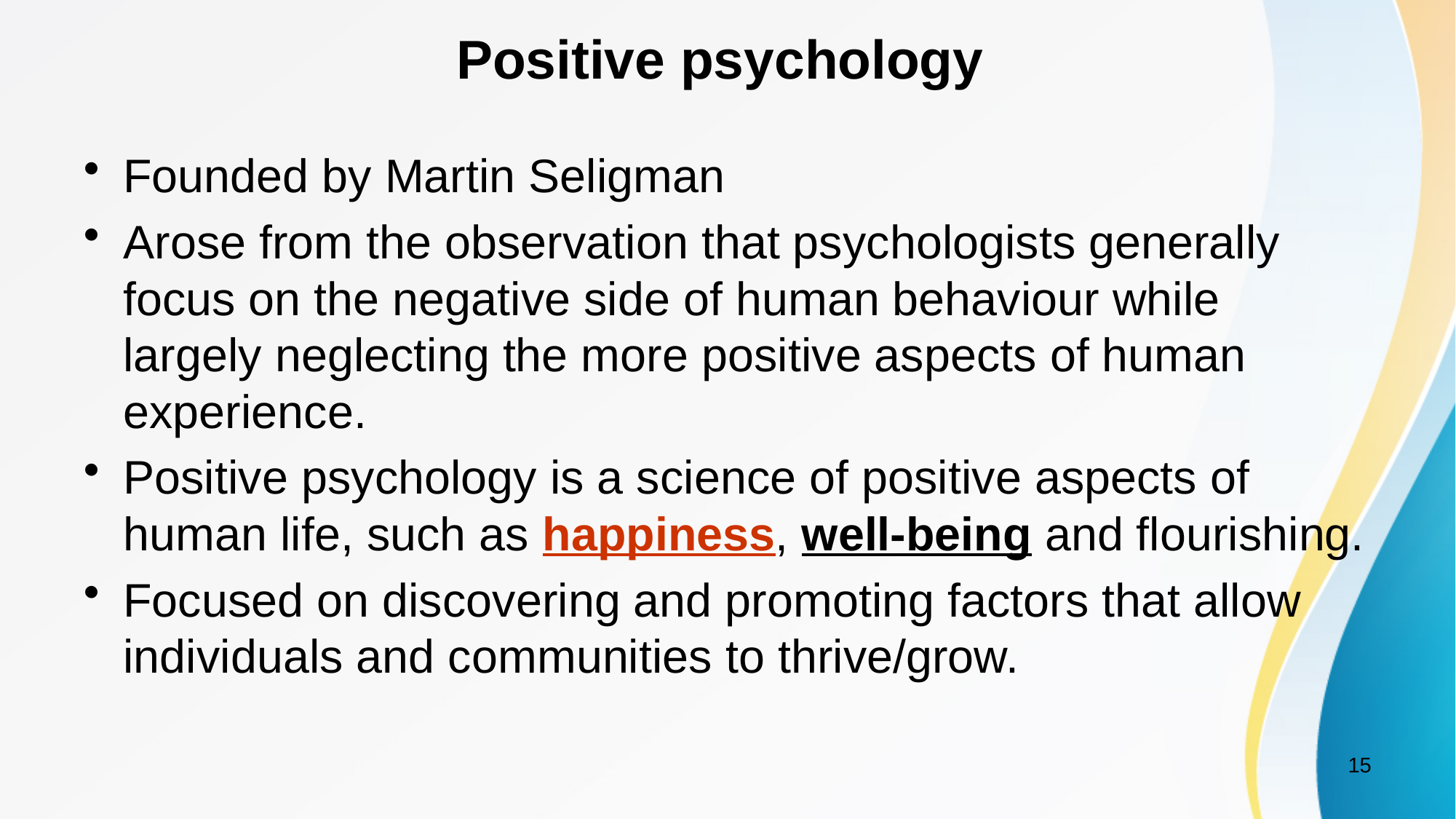

# Positive psychology
Founded by Martin Seligman
Arose from the observation that psychologists generally focus on the negative side of human behaviour while largely neglecting the more positive aspects of human experience.
Positive psychology is a science of positive aspects of human life, such as happiness, well-being and flourishing.
Focused on discovering and promoting factors that allow individuals and communities to thrive/grow.
15